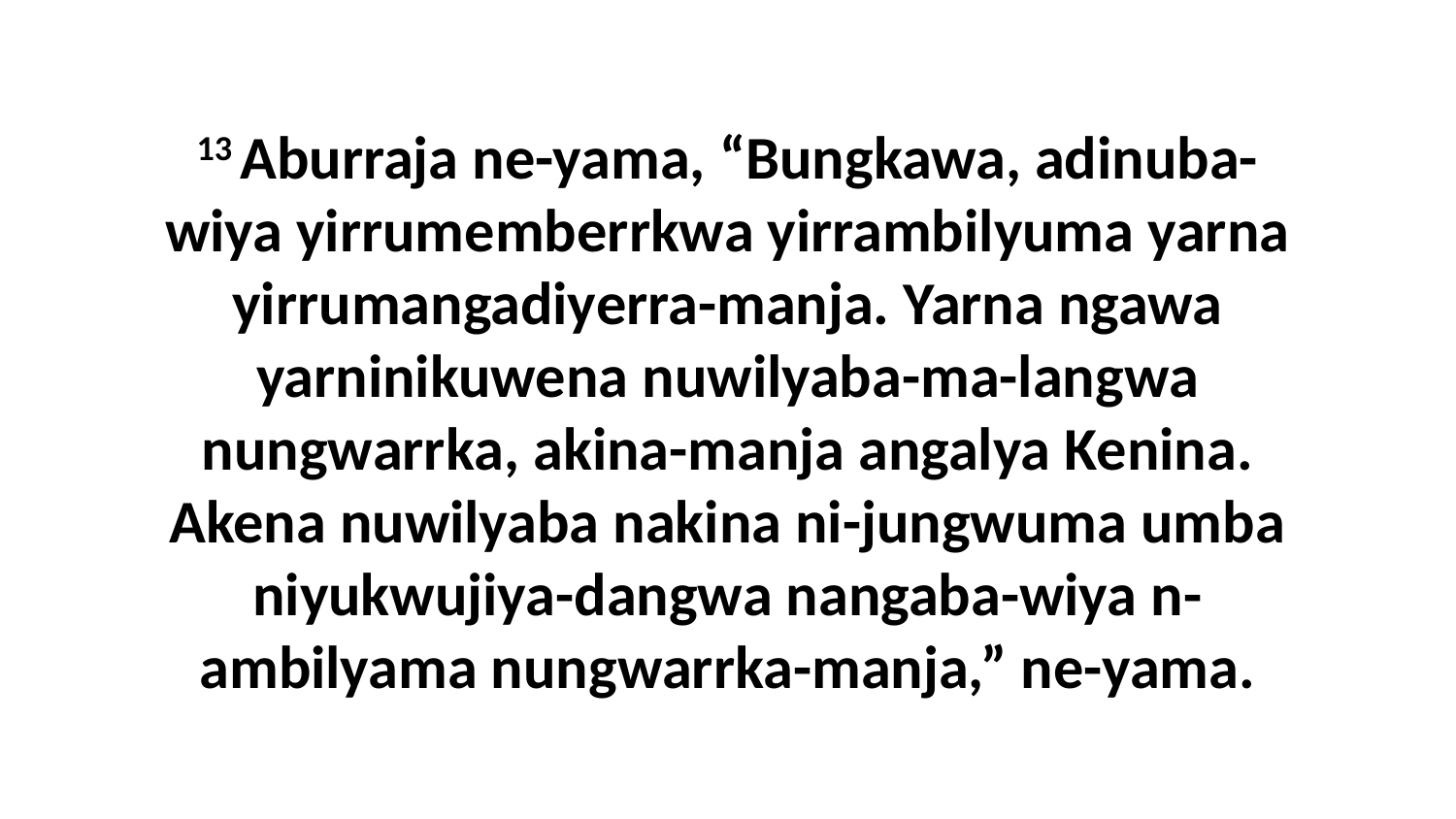

13 Aburraja ne-yama, “Bungkawa, adinuba-wiya yirrumemberrkwa yirrambilyuma yarna yirrumangadiyerra-manja. Yarna ngawa yarninikuwena nuwilyaba-ma-langwa nungwarrka, akina-manja angalya Kenina. Akena nuwilyaba nakina ni-jungwuma umba niyukwujiya-dangwa nangaba-wiya n-ambilyama nungwarrka-manja,” ne-yama.